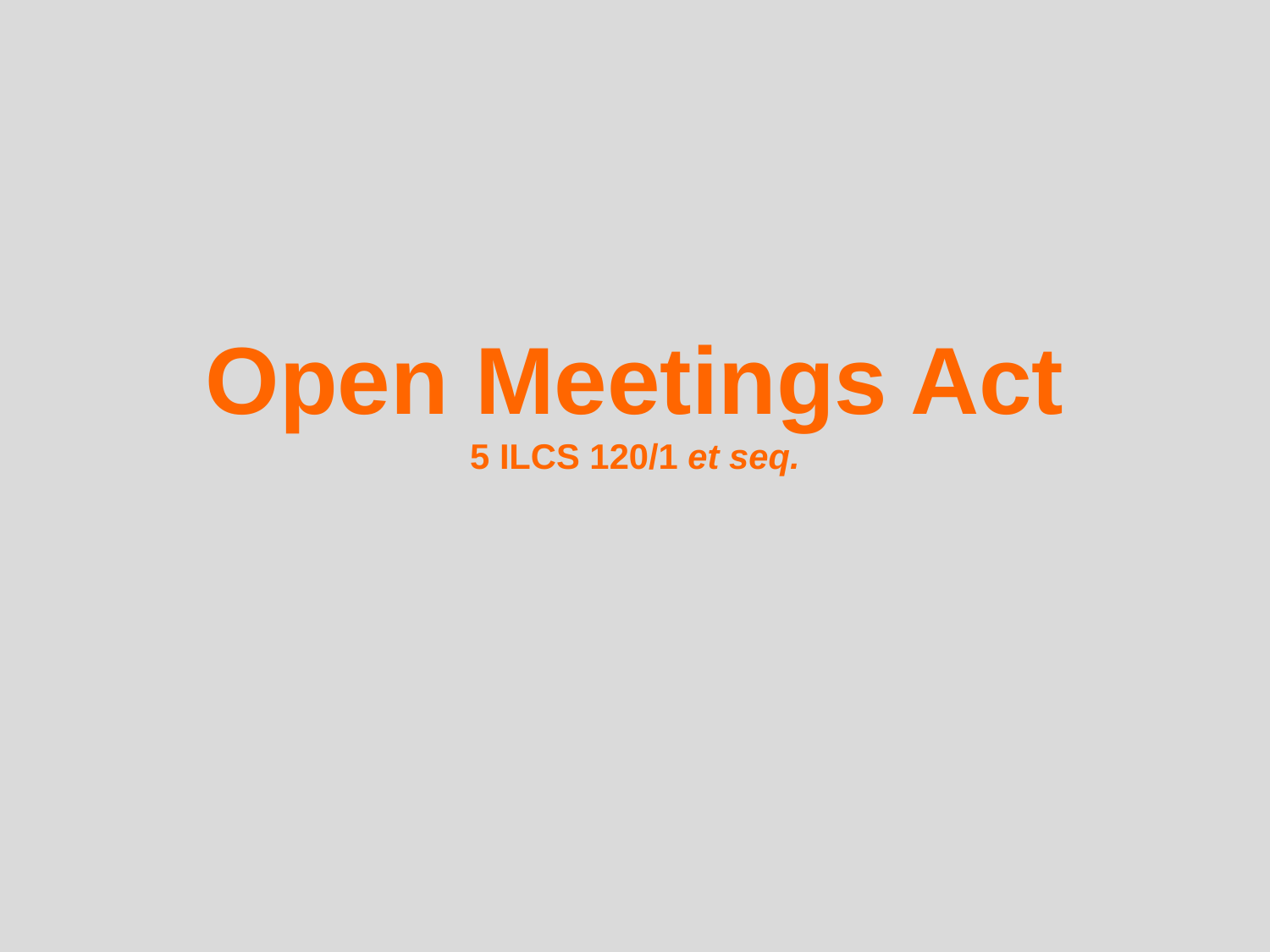

# Open Meetings Act 5 ILCS 120/1 et seq.